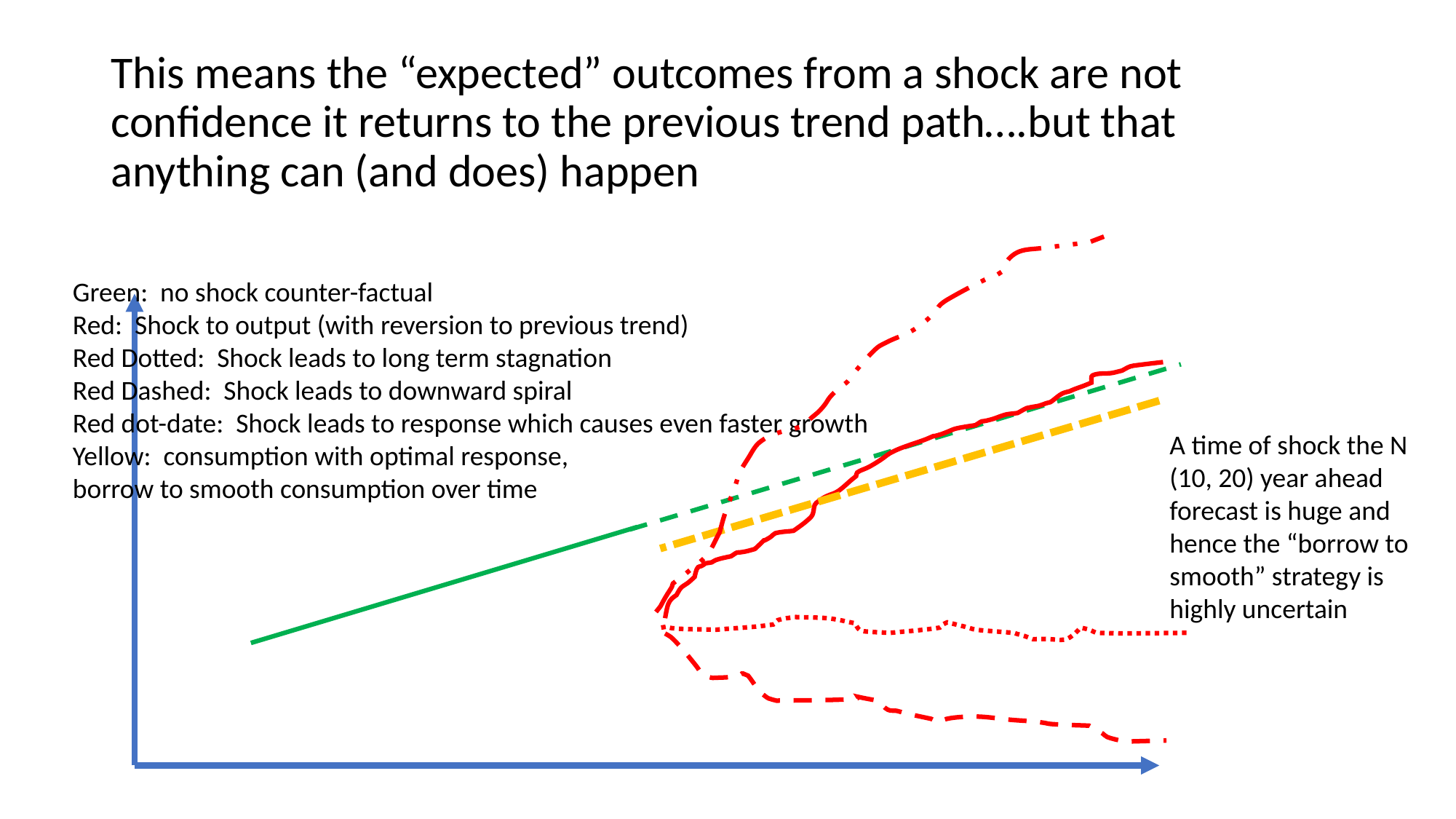

# This means the “expected” outcomes from a shock are not confidence it returns to the previous trend path….but that anything can (and does) happen

Green:  no shock counter-factual
Red:  Shock to output (with reversion to previous trend)
Red Dotted:  Shock leads to long term stagnation
Red Dashed:  Shock leads to downward spiral
Red dot-date:  Shock leads to response which causes even faster growth
Yellow:  consumption with optimal response,
borrow to smooth consumption over time

A time of shock the N (10, 20) year ahead forecast is huge and hence the “borrow to smooth” strategy is highly uncertain